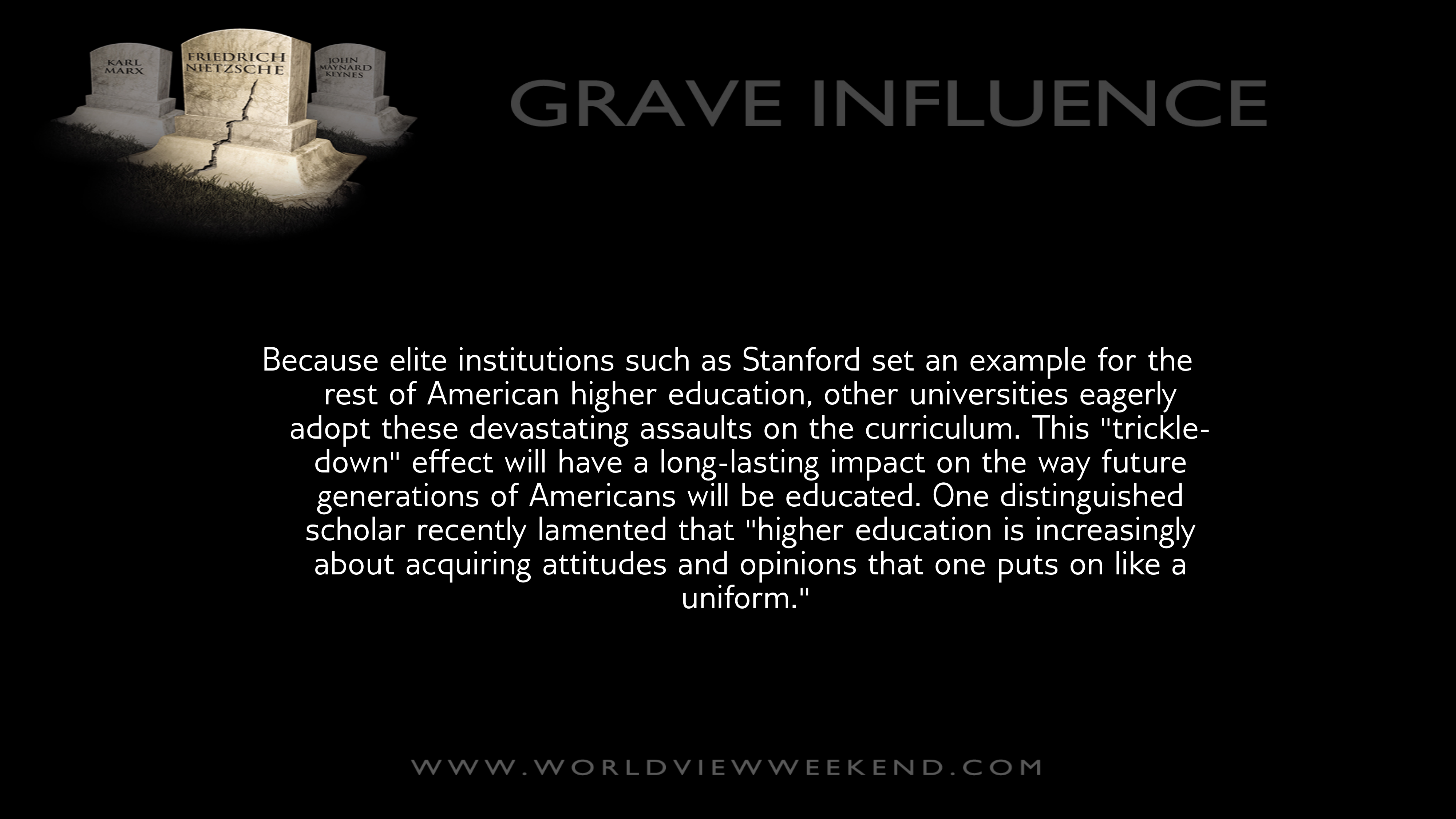

Because elite institutions such as Stanford set an example for the rest of American higher education, other universities eagerly adopt these devastating assaults on the curriculum. This "trickle-down" effect will have a long-lasting impact on the way future generations of Americans will be educated. One distinguished scholar recently lamented that "higher education is increasingly about acquiring attitudes and opinions that one puts on like a uniform."